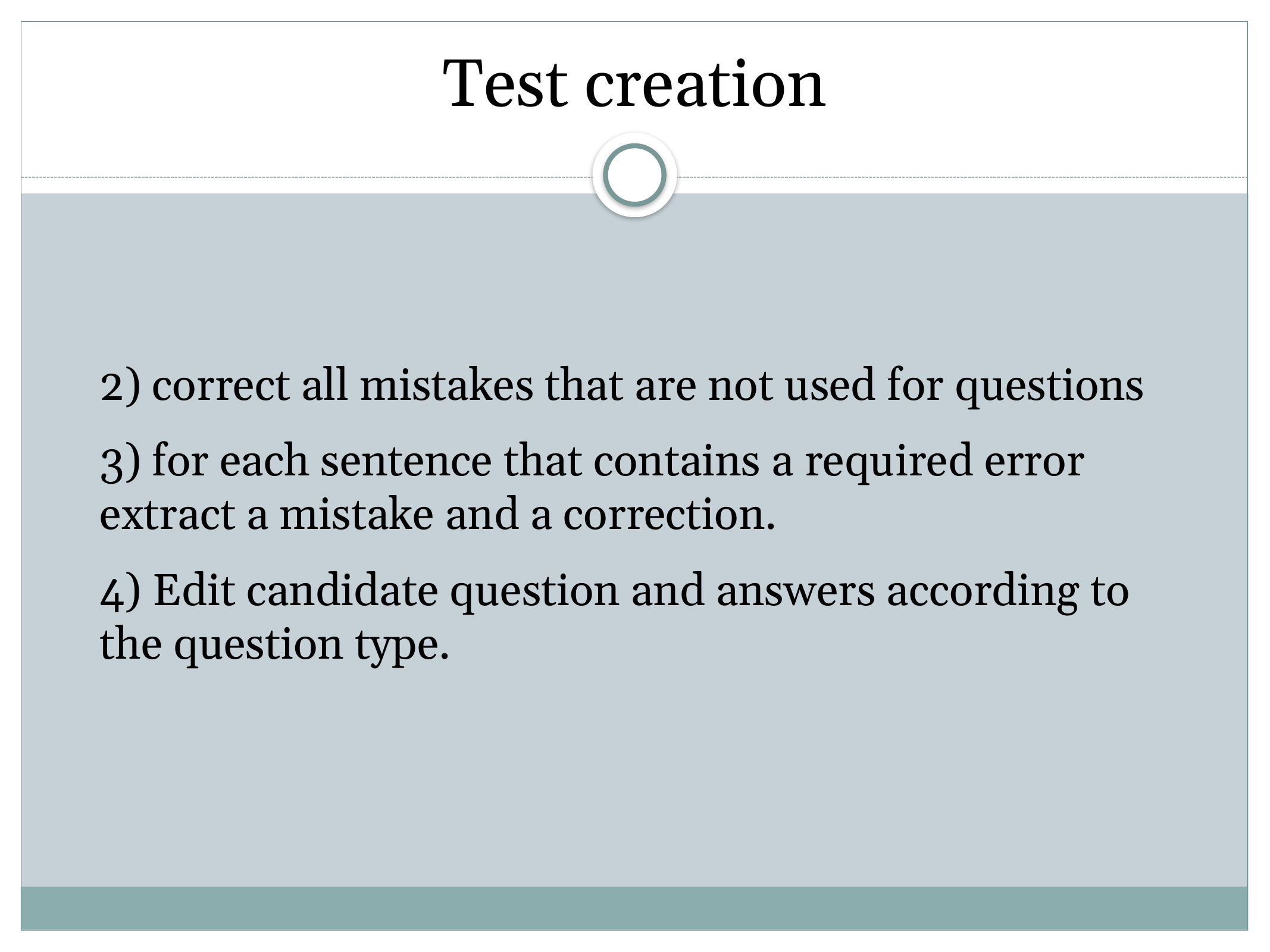

Test creation
2) correct all mistakes that are not used for questions
3) for each sentence that contains a required error extract a mistake and a correction.
4) Edit candidate question and answers according to the question type.